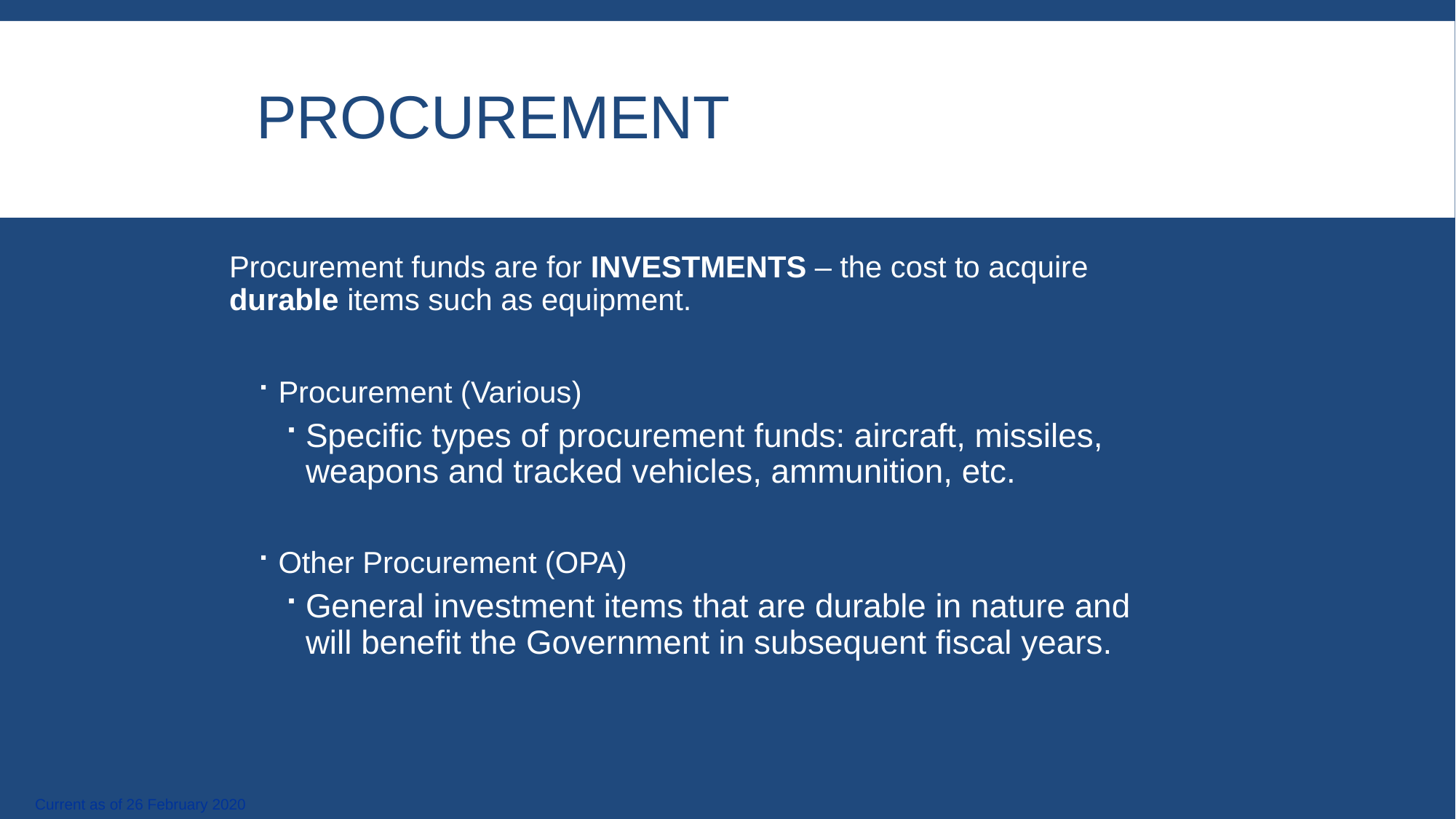

# Procurement
Procurement funds are for INVESTMENTS – the cost to acquire durable items such as equipment.

Procurement (Various)
Specific types of procurement funds: aircraft, missiles, weapons and tracked vehicles, ammunition, etc.

Other Procurement (OPA)
General investment items that are durable in nature and will benefit the Government in subsequent fiscal years.